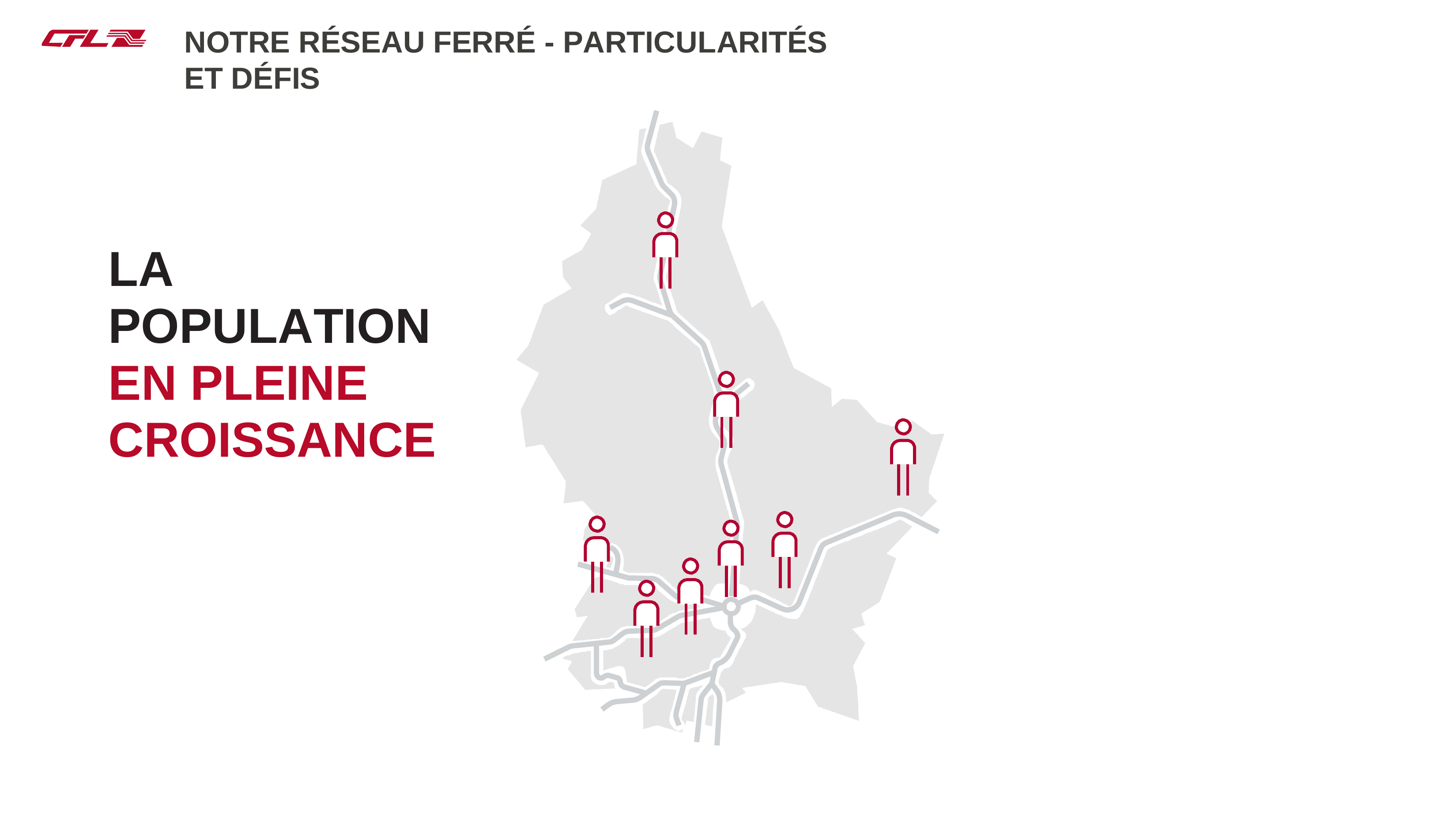

Nos projets

# NOTRE RÉSEAU FERRÉ - PARTICULARITÉS ET DÉFIS

LA POPULATION EN PLEINE CROISSANCE